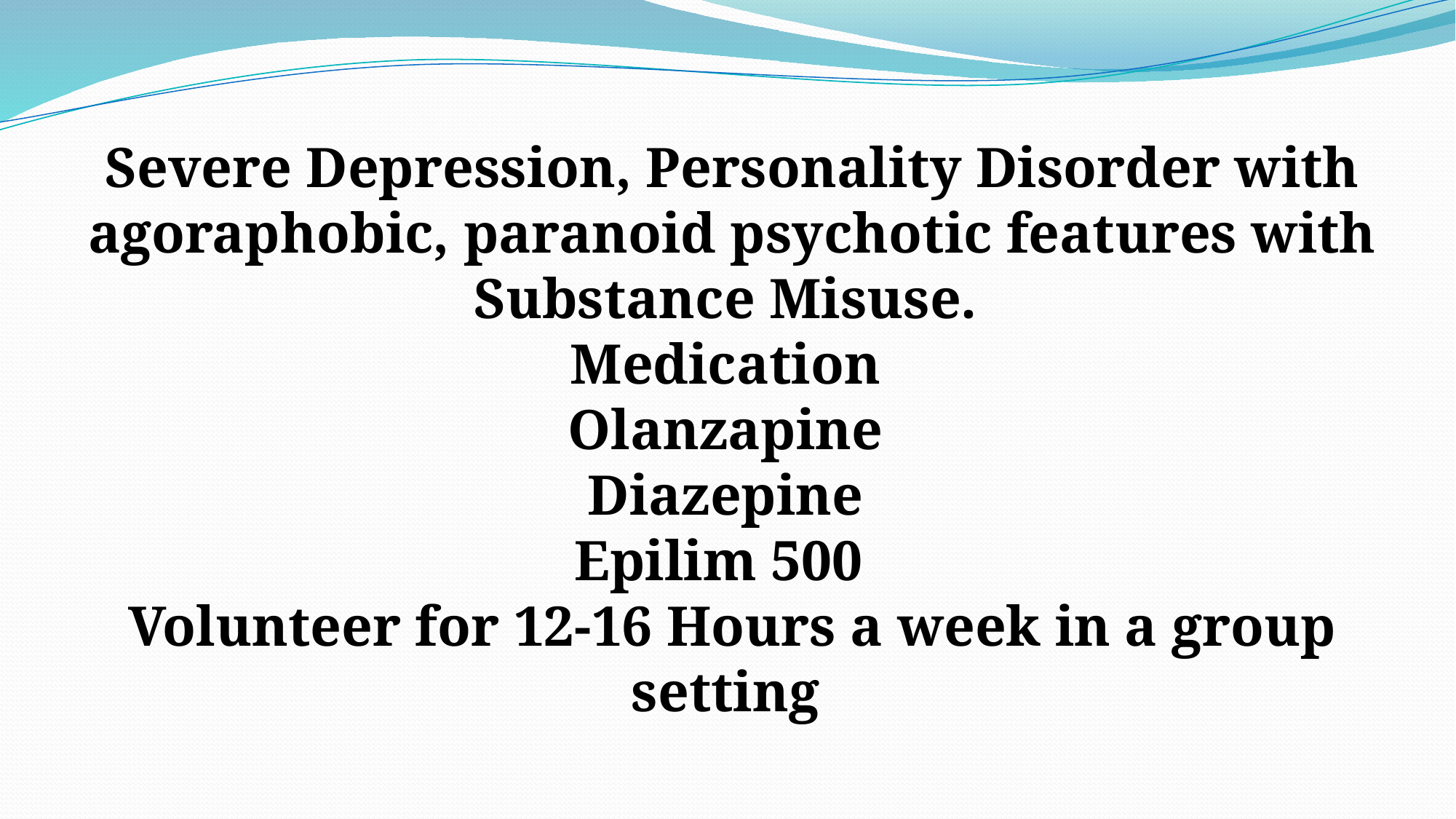

Severe Depression, Personality Disorder with agoraphobic, paranoid psychotic features with Substance Misuse.
Medication
Olanzapine
Diazepine
Epilim 500
Volunteer for 12-16 Hours a week in a group setting